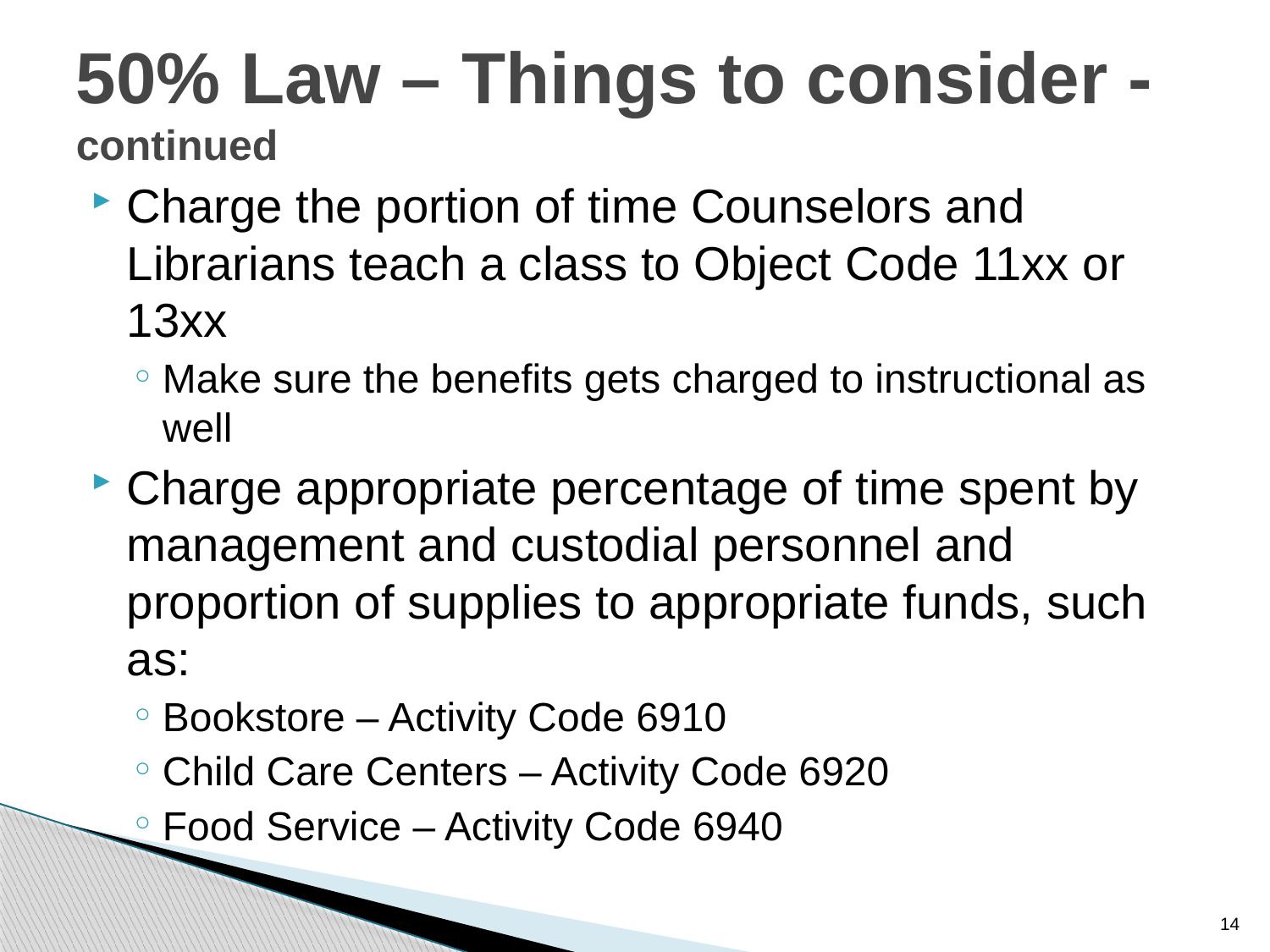

# 50% Law – Things to consider - continued
Charge the portion of time Counselors and Librarians teach a class to Object Code 11xx or 13xx
Make sure the benefits gets charged to instructional as well
Charge appropriate percentage of time spent by management and custodial personnel and proportion of supplies to appropriate funds, such as:
Bookstore – Activity Code 6910
Child Care Centers – Activity Code 6920
Food Service – Activity Code 6940
14